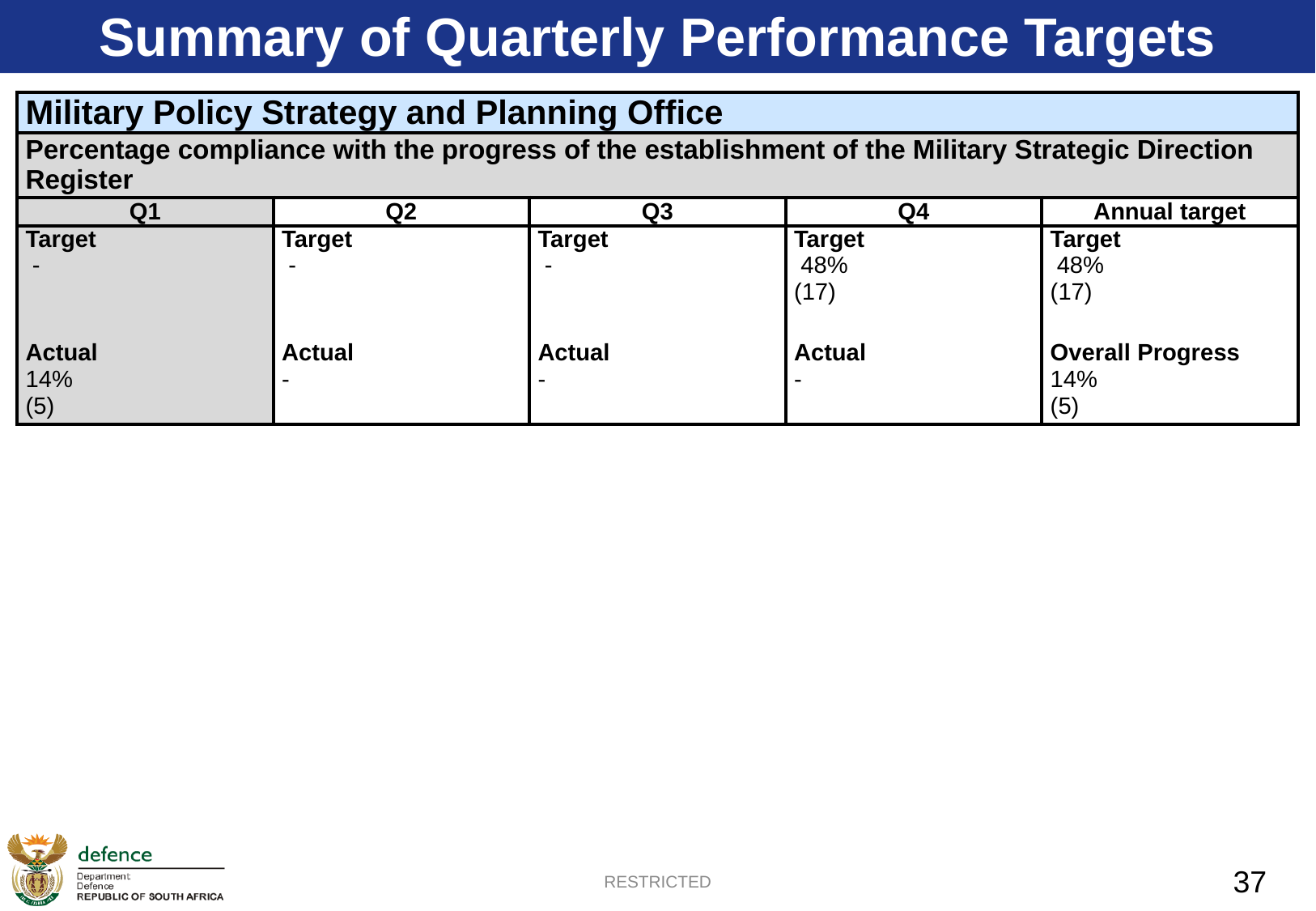

Summary of Quarterly Performance Targets
| Military Policy Strategy and Planning Office |  |  |  |  |
| --- | --- | --- | --- | --- |
| Percentage compliance with the progress of the establishment of the Military Strategic Direction Register |  |  |  |  |
| Q1 | Q2 | Q3 | Q4 | Annual target |
| Target  - | Target  - | Target  - | Target  48% (17) | Target  48% (17) |
| Actual 14% (5) | Actual - | Actual - | Actual - | Overall Progress 14% (5) |
RESTRICTED
37